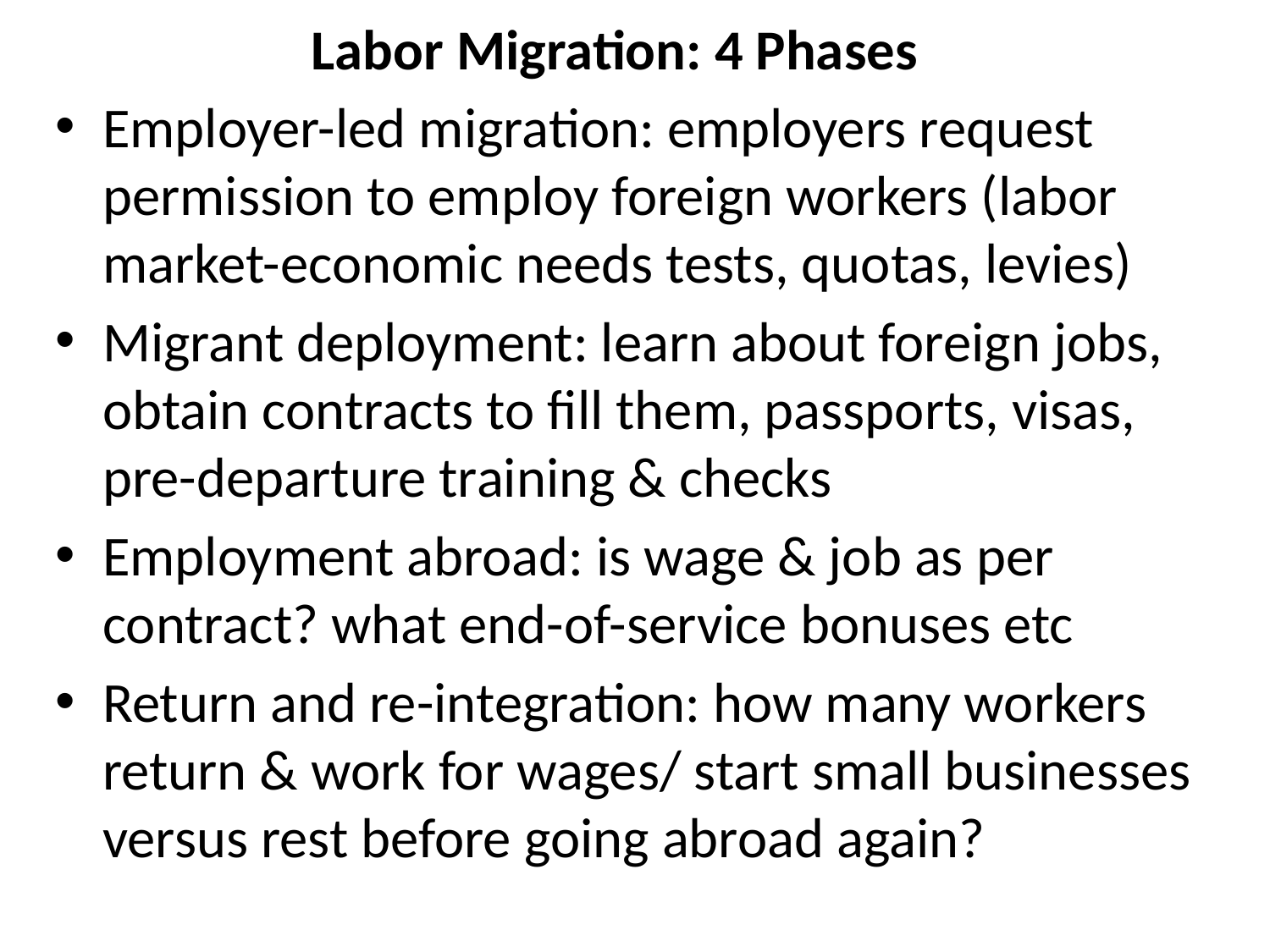

# Labor Migration: 4 Phases
Employer-led migration: employers request permission to employ foreign workers (labor market-economic needs tests, quotas, levies)
Migrant deployment: learn about foreign jobs, obtain contracts to fill them, passports, visas, pre-departure training & checks
Employment abroad: is wage & job as per contract? what end-of-service bonuses etc
Return and re-integration: how many workers return & work for wages/ start small businesses versus rest before going abroad again?